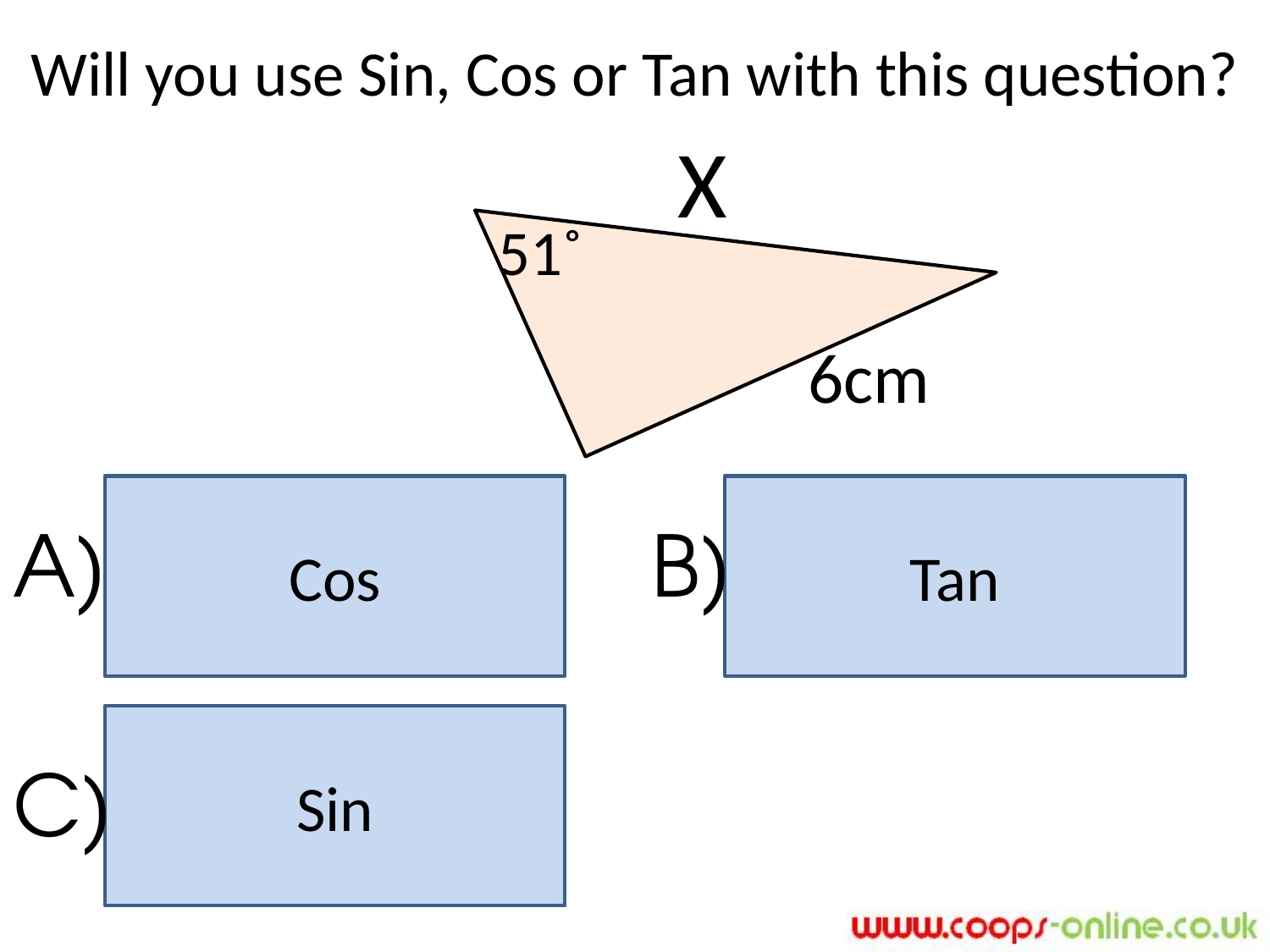

Will you use Sin, Cos or Tan with this question?

X
51˚
6cm
Cos
Tan
A)
B)
Sin
C)